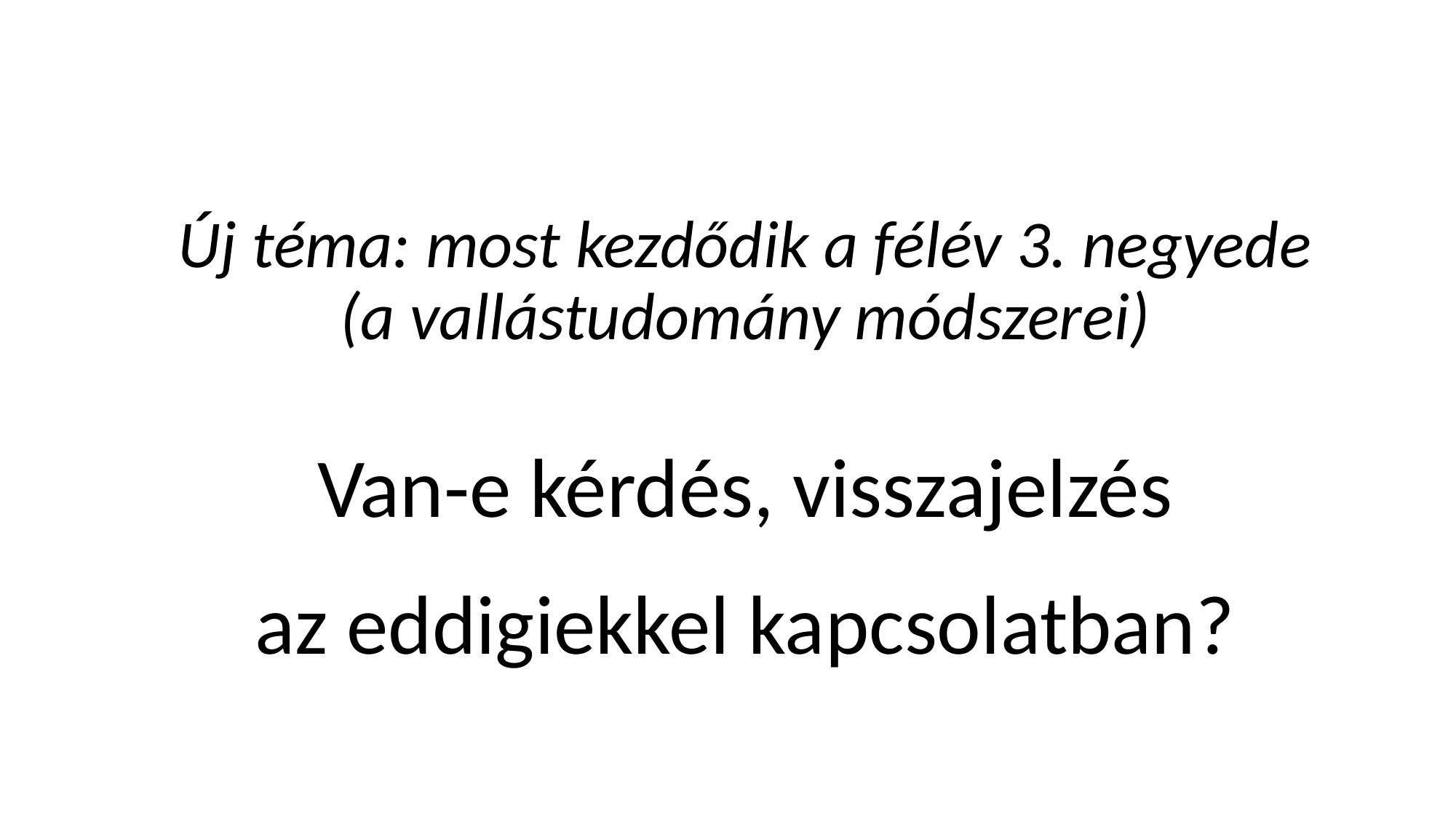

# Új téma: most kezdődik a félév 3. negyede (a vallástudomány módszerei) Van-e kérdés, visszajelzés az eddigiekkel kapcsolatban?